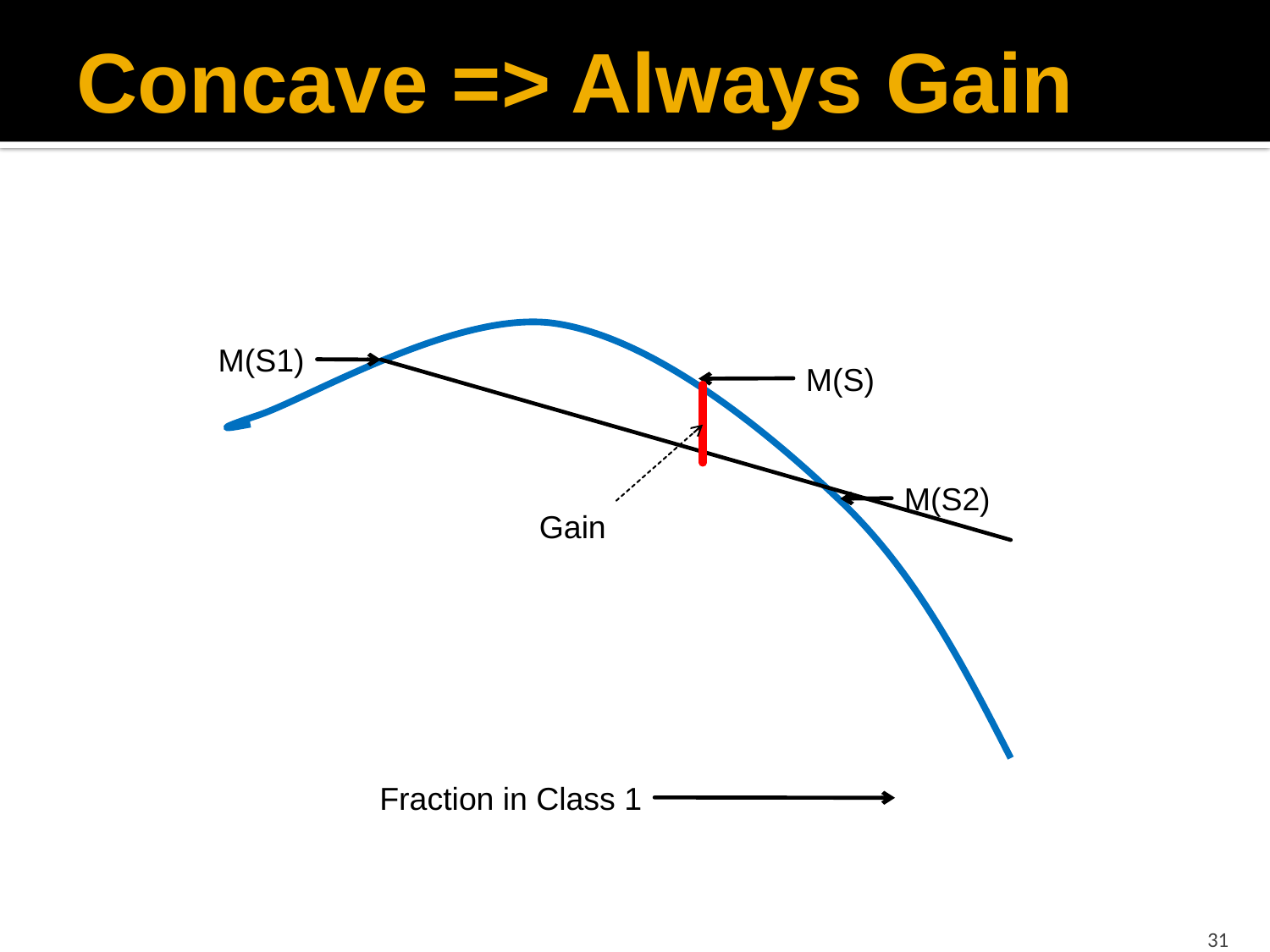

# Concave => Always Gain

M(S1)
M(S)
M(S2)
Gain
Fraction in Class 1
31